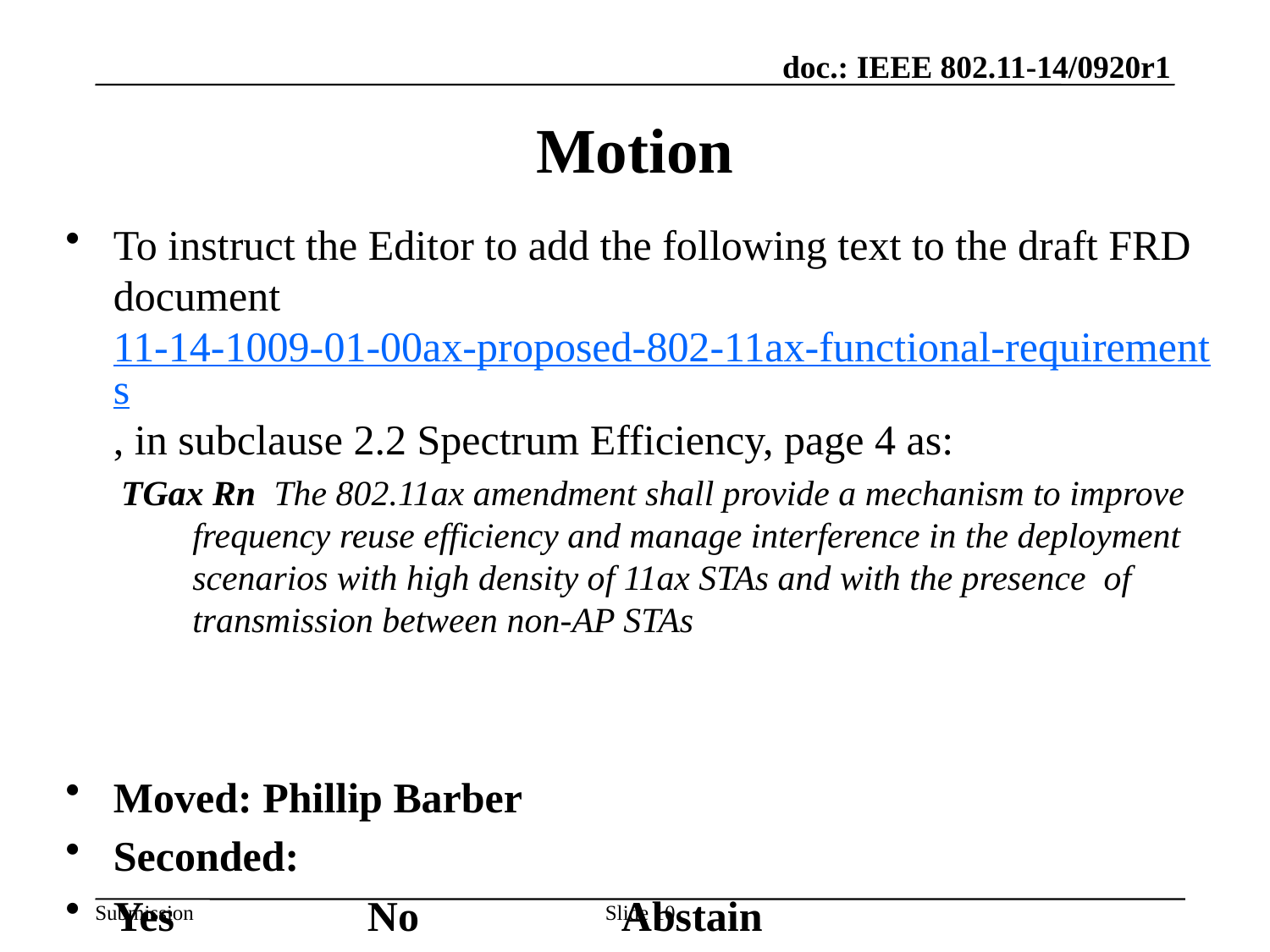

# Motion
To instruct the Editor to add the following text to the draft FRD document 11-14-1009-01-00ax-proposed-802-11ax-functional-requirements, in subclause 2.2 Spectrum Efficiency, page 4 as:
TGax Rn  The 802.11ax amendment shall provide a mechanism to improve frequency reuse efficiency and manage interference in the deployment scenarios with high density of 11ax STAs and with the presence  of transmission between non-AP STAs

Moved: Phillip Barber
Seconded:
Yes		No		Abstain
[Outcome of Motion]

Slide 10